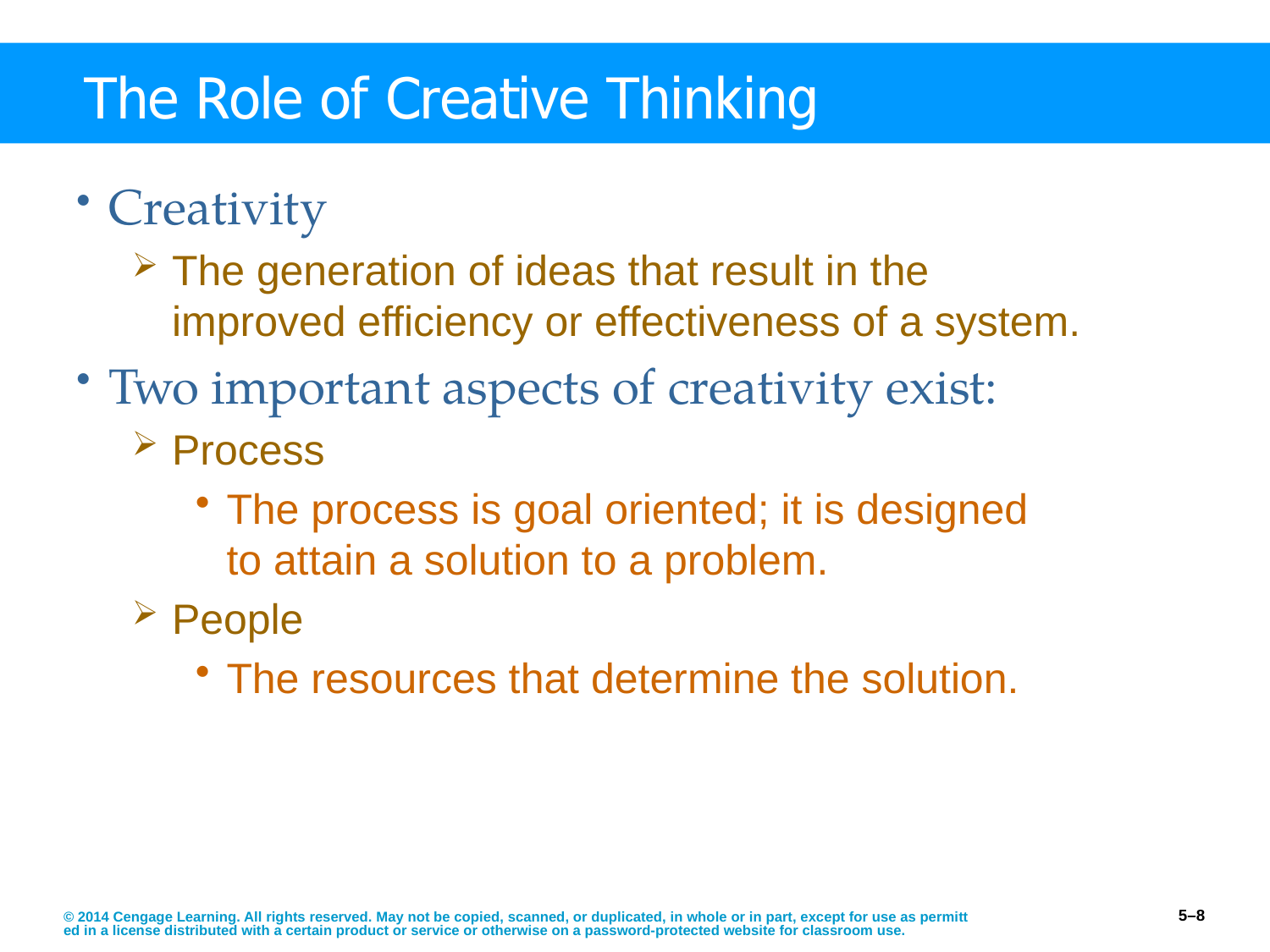

# The Role of Creative Thinking
Creativity
The generation of ideas that result in the improved efficiency or effectiveness of a system.
Two important aspects of creativity exist:
Process
The process is goal oriented; it is designed
to attain a solution to a problem.
People
The resources that determine the solution.
© 2014 Cengage Learning. All rights reserved. May not be copied, scanned, or duplicated, in whole or in part, except for use as permitted in a license distributed with a certain product or service or otherwise on a password-protected website for classroom use.
5–8